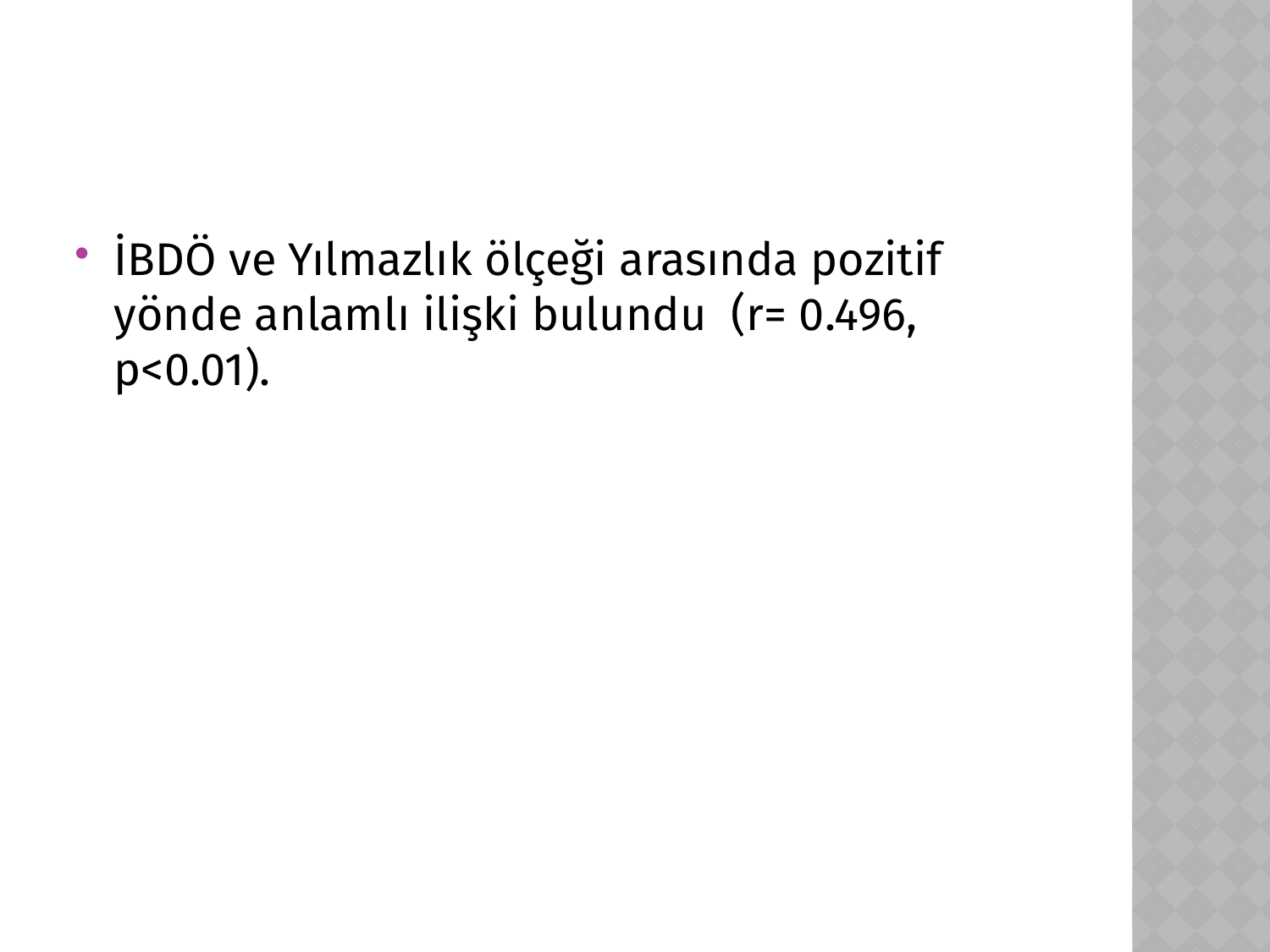

#
İBDÖ ve Yılmazlık ölçeği arasında pozitif yönde anlamlı ilişki bulundu  (r= 0.496, p<0.01).